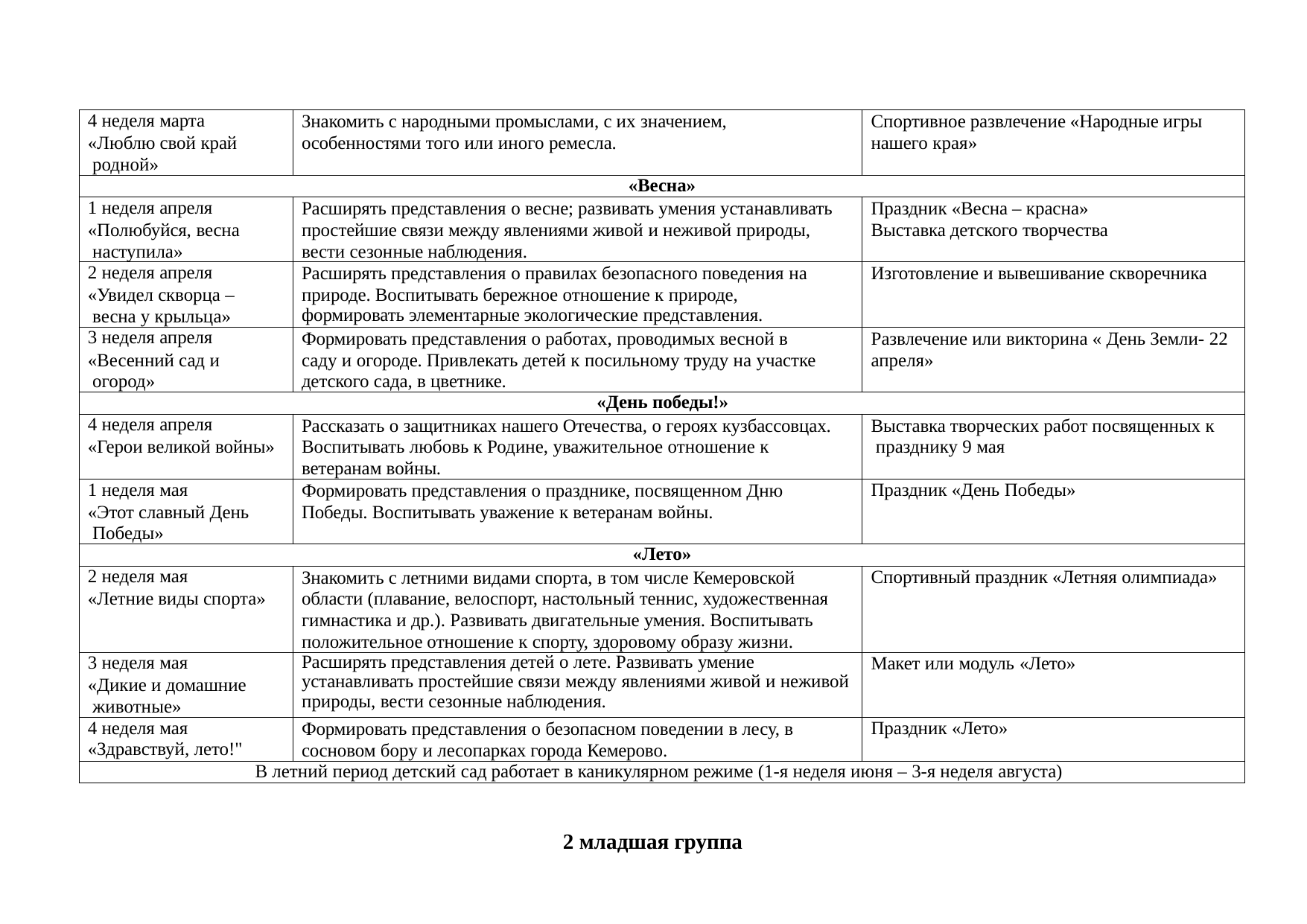

| 4 неделя марта «Люблю свой край родной» | Знакомить с народными промыслами, с их значением, особенностями того или иного ремесла. | Спортивное развлечение «Народные игры нашего края» |
| --- | --- | --- |
| «Весна» |  |  |
| 1 неделя апреля «Полюбуйся, весна наступила» | Расширять представления о весне; развивать умения устанавливать простейшие связи между явлениями живой и неживой природы, вести сезонные наблюдения. | Праздник «Весна – красна» Выставка детского творчества |
| 2 неделя апреля «Увидел скворца – весна у крыльца» | Расширять представления о правилах безопасного поведения на природе. Воспитывать бережное отношение к природе, формировать элементарные экологические представления. | Изготовление и вывешивание скворечника |
| 3 неделя апреля «Весенний сад и огород» | Формировать представления о работах, проводимых весной в саду и огороде. Привлекать детей к посильному труду на участке детского сада, в цветнике. | Развлечение или викторина « День Земли- 22 апреля» |
| «День победы!» |  |  |
| 4 неделя апреля «Герои великой войны» | Рассказать о защитниках нашего Отечества, о героях кузбассовцах. Воспитывать любовь к Родине, уважительное отношение к ветеранам войны. | Выставка творческих работ посвященных к празднику 9 мая |
| 1 неделя мая «Этот славный День Победы» | Формировать представления о празднике, посвященном Дню Победы. Воспитывать уважение к ветеранам войны. | Праздник «День Победы» |
| «Лето» |  |  |
| 2 неделя мая «Летние виды спорта» | Знакомить с летними видами спорта, в том числе Кемеровской области (плавание, велоспорт, настольный теннис, художественная гимнастика и др.). Развивать двигательные умения. Воспитывать положительное отношение к спорту, здоровому образу жизни. | Спортивный праздник «Летняя олимпиада» |
| 3 неделя мая «Дикие и домашние животные» | Расширять представления детей о лете. Развивать умение устанавливать простейшие связи между явлениями живой и неживой природы, вести сезонные наблюдения. | Макет или модуль «Лето» |
| 4 неделя мая «Здравствуй, лето!" | Формировать представления о безопасном поведении в лесу, в сосновом бору и лесопарках города Кемерово. | Праздник «Лето» |
| В летний период детский сад работает в каникулярном режиме (1-я неделя июня – 3-я неделя августа) |  |  |
2 младшая группа